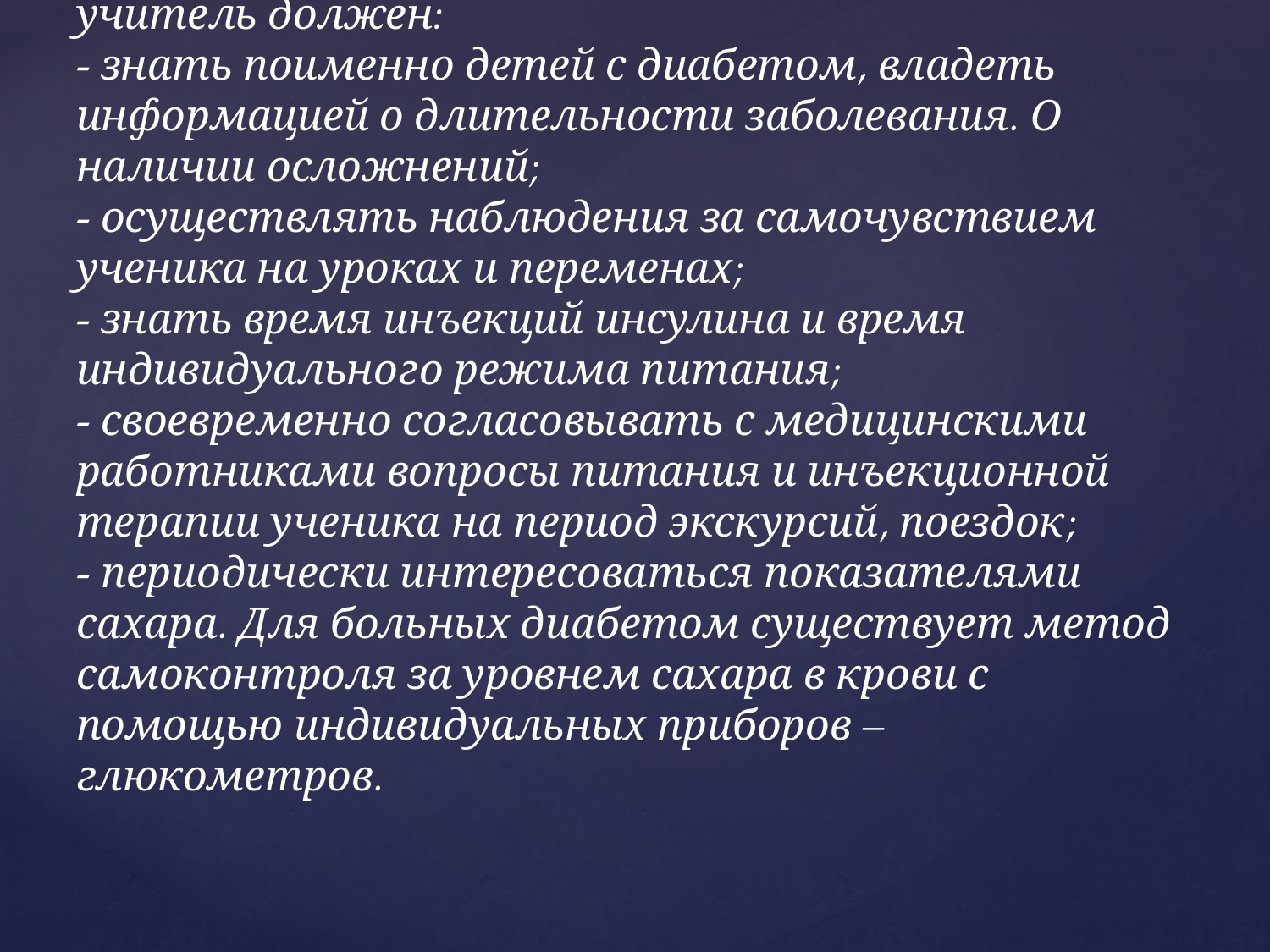

# Чтобы не допустить этих осложнений, каждый учитель должен: - знать поименно детей с диабетом, владеть информацией о длительности заболевания. О наличии осложнений; - осуществлять наблюдения за самочувствием ученика на уроках и переменах; - знать время инъекций инсулина и время индивидуального режима питания; - своевременно согласовывать с медицинскими работниками вопросы питания и инъекционной терапии ученика на период экскурсий, поездок; - периодически интересоваться показателями сахара. Для больных диабетом существует метод самоконтроля за уровнем сахара в крови с помощью индивидуальных приборов – глюкометров.